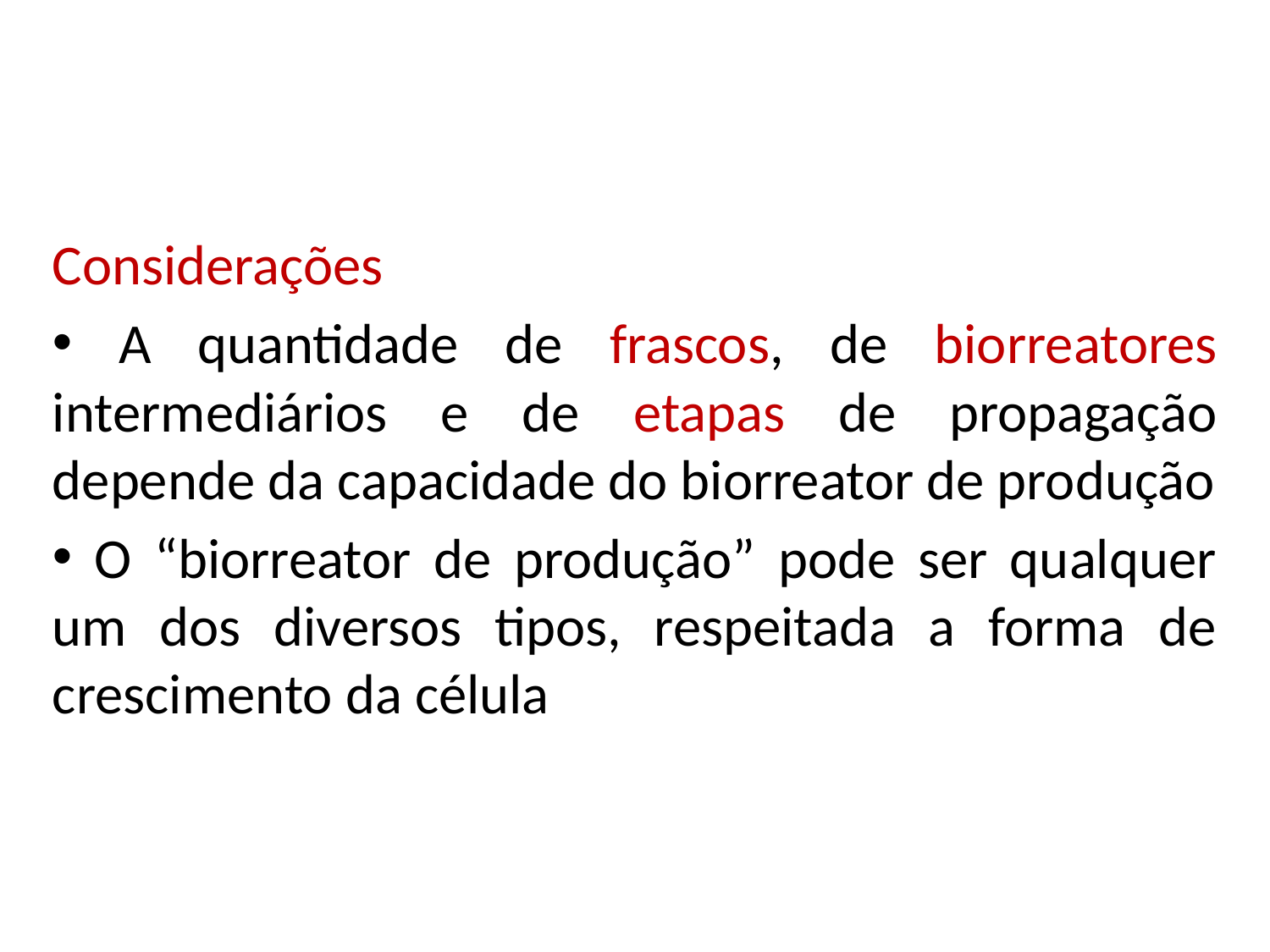

Considerações
 A quantidade de frascos, de biorreatores intermediários e de etapas de propagação depende da capacidade do biorreator de produção
 O “biorreator de produção” pode ser qualquer um dos diversos tipos, respeitada a forma de crescimento da célula